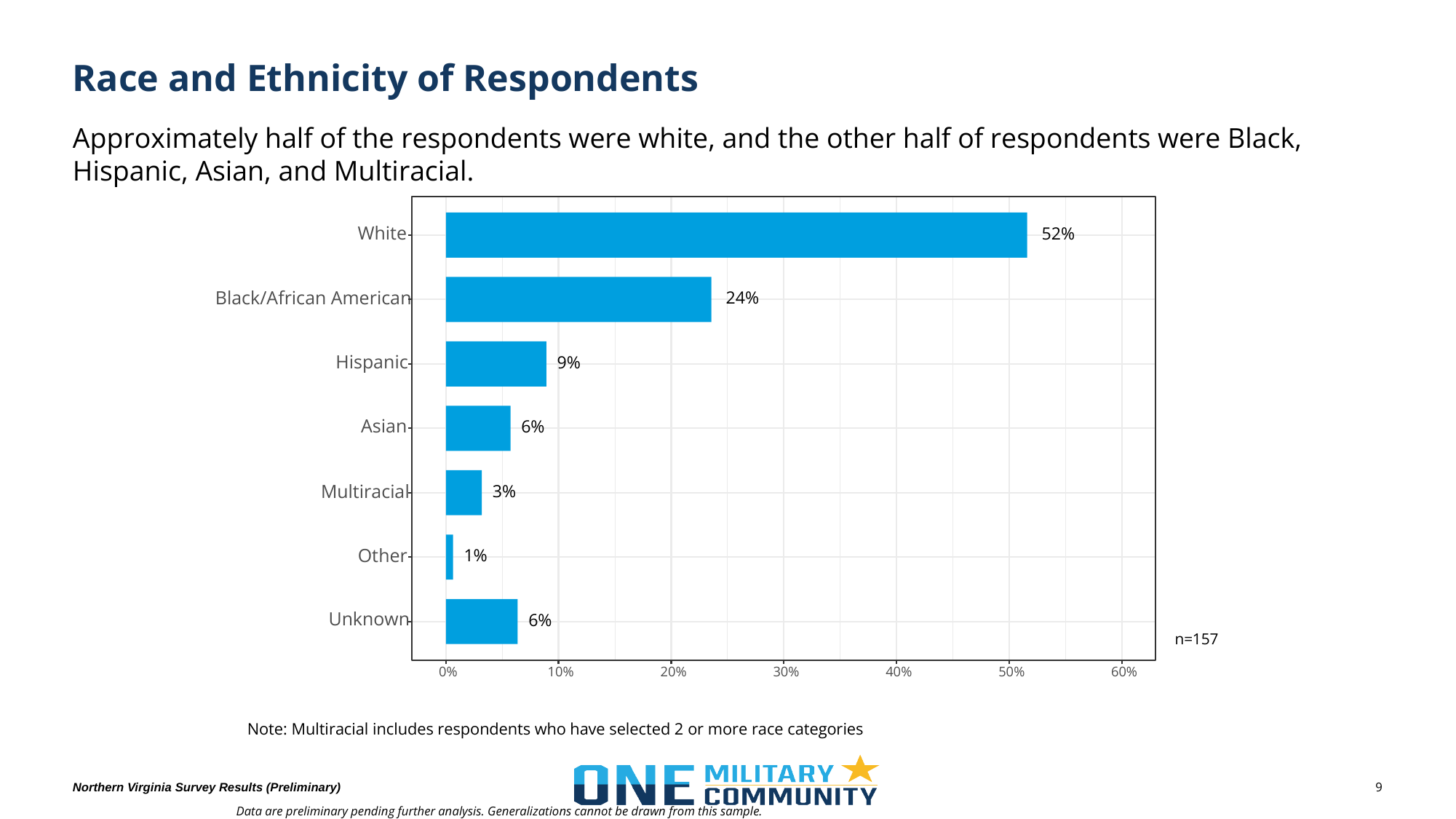

# Race and Ethnicity of Respondents
Approximately half of the respondents were white, and the other half of respondents were Black, Hispanic, Asian, and Multiracial.

52%
White

24%
Black/African American

9%
Hispanic

6%
Asian

3%
Multiracial

1%
Other

6%
Unknown

0%
10%
20%
30%
40%
50%
60%
n=157
Note: Multiracial includes respondents who have selected 2 or more race categories
Data are preliminary pending further analysis. Generalizations cannot be drawn from this sample.